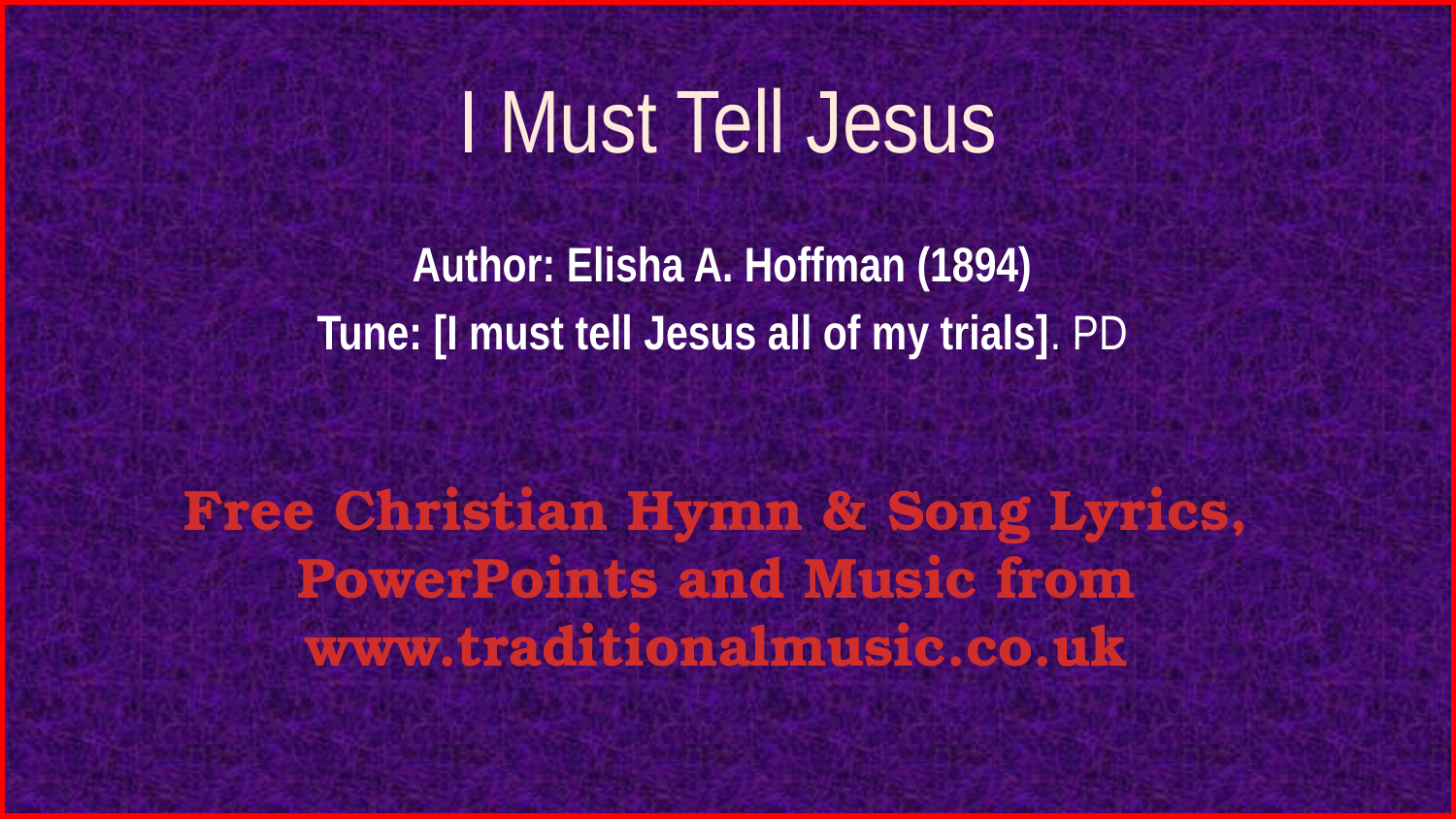

# I Must Tell Jesus
Author: Elisha A. Hoffman (1894)
Tune: [I must tell Jesus all of my trials]. PD